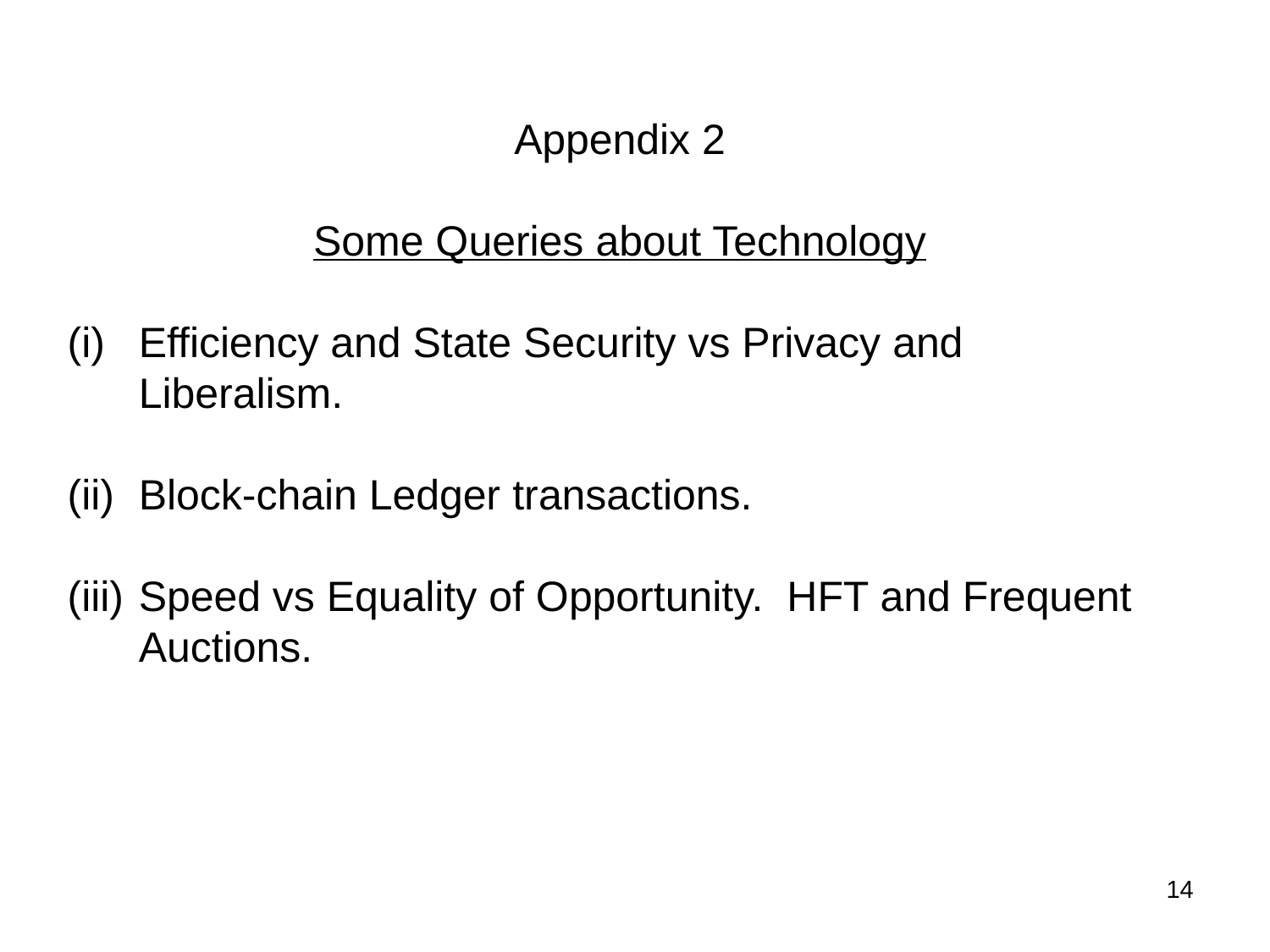

Appendix 2

Some Queries about Technology

Efficiency and State Security vs Privacy and Liberalism.

Block-chain Ledger transactions.

Speed vs Equality of Opportunity.  HFT and Frequent Auctions.

14